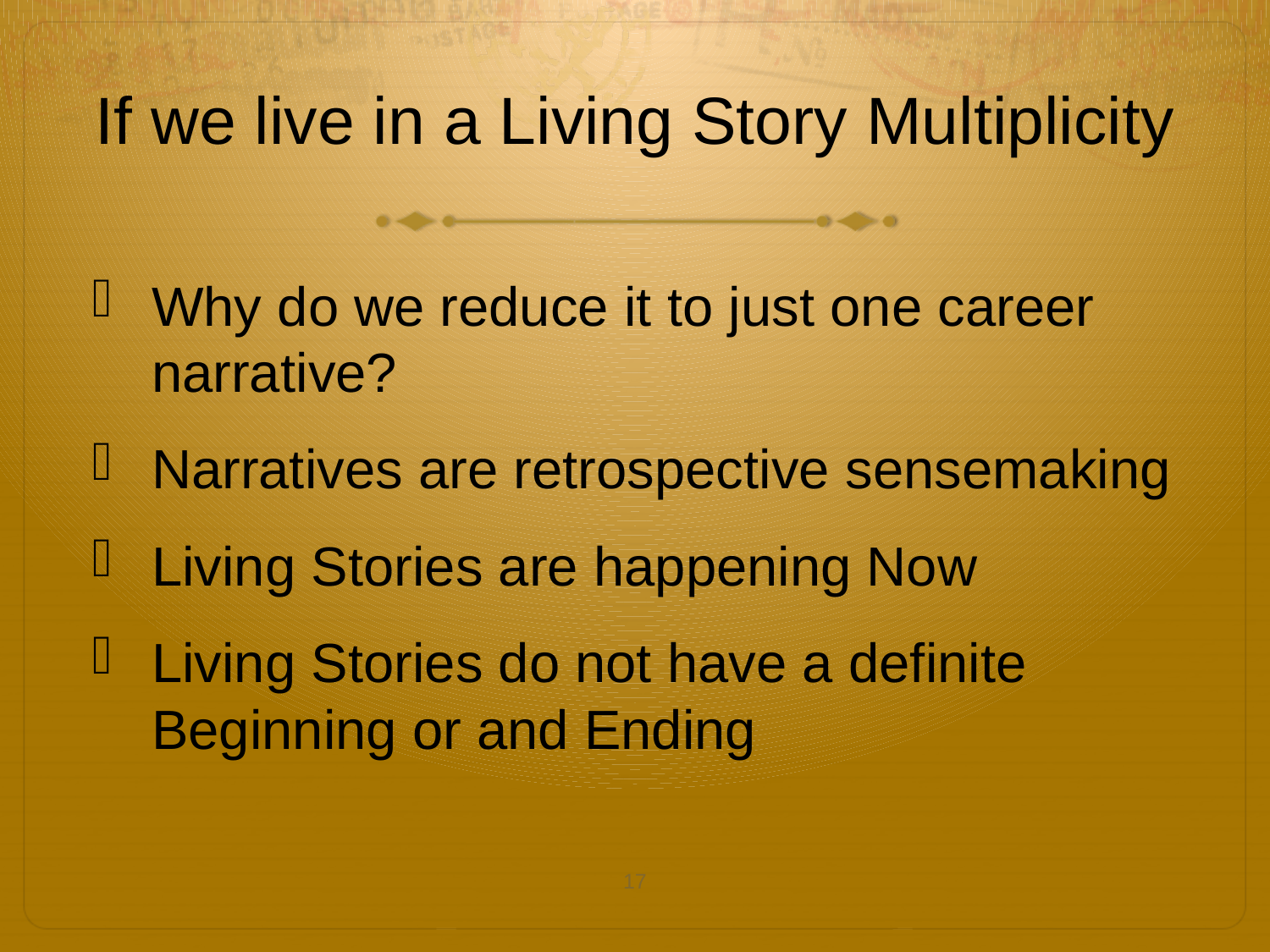

# If we live in a Living Story Multiplicity
Why do we reduce it to just one career narrative?
Narratives are retrospective sensemaking
Living Stories are happening Now
Living Stories do not have a definite Beginning or and Ending

17